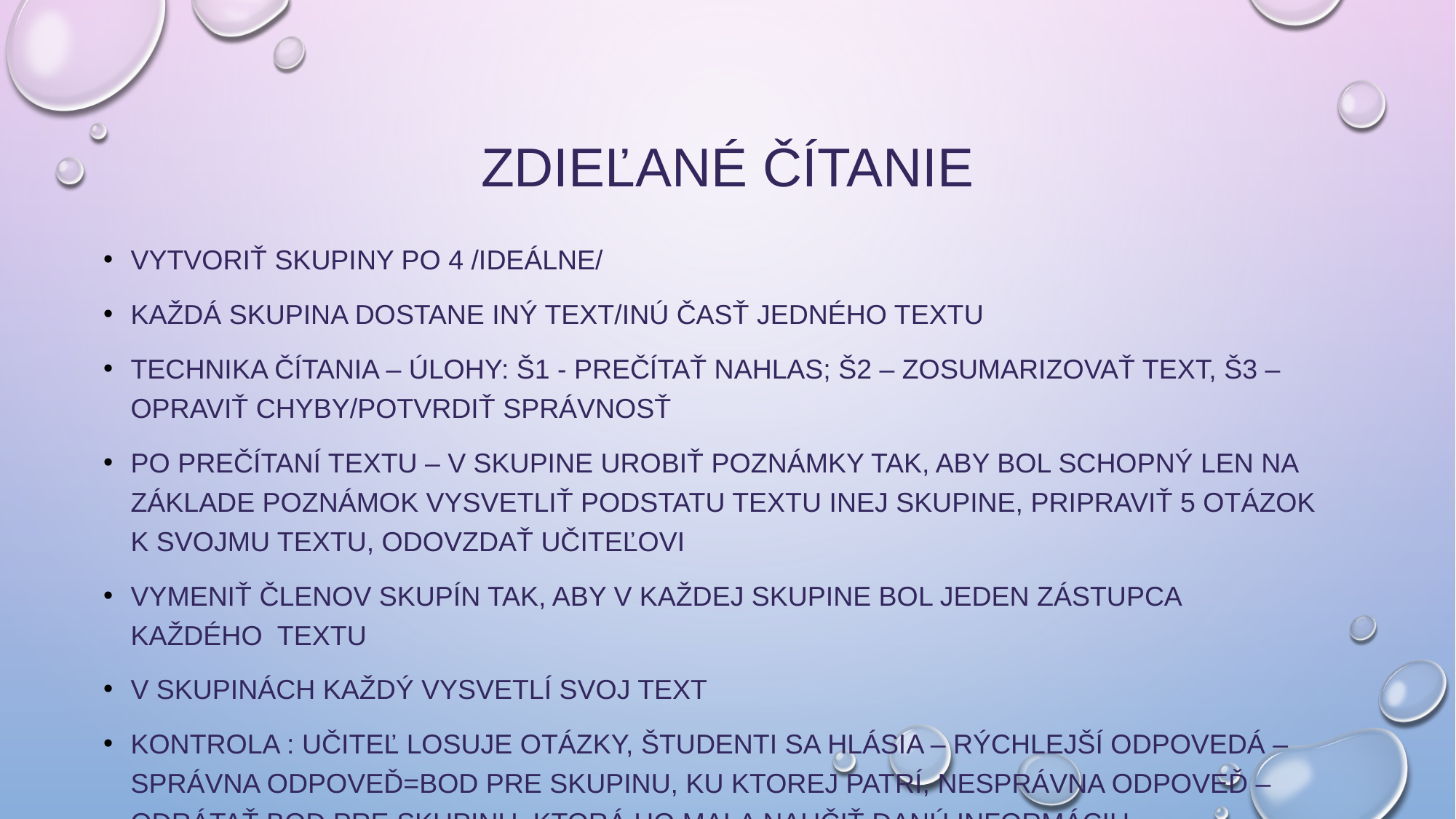

# Zdieľané čítanie
Vytvoriť skupiny po 4 /ideálne/
Každá skupina dostane iný text/inú časť jedného textu
Technika čítania – úlohy: š1 - prečítať nahlas; š2 – zosumarizovať text, š3 – opraviť chyby/potvrdiť správnosť
Po prečítaní textu – v skupine urobiť poznámky tak, aby bol schopný len na základe poznámok vysvetliť podstatu textu inej skupine, pripraviť 5 otázok k svojmu textu, odovzdať učiteľovi
Vymeniť členov skupín tak, aby v každej skupine bol jeden zástupca každého  textu
V skupinách každý vysvetlí svoj text
Kontrola : učiteľ losuje otázky, študenti sa hlásia – rýchlejší odpovedá – správna odpoveď=bod pre skupinu, ku ktorej patrí, nesprávna odpoveď – odrátať bod pre skupinu, ktorá ho mala naučiť danú informáciu